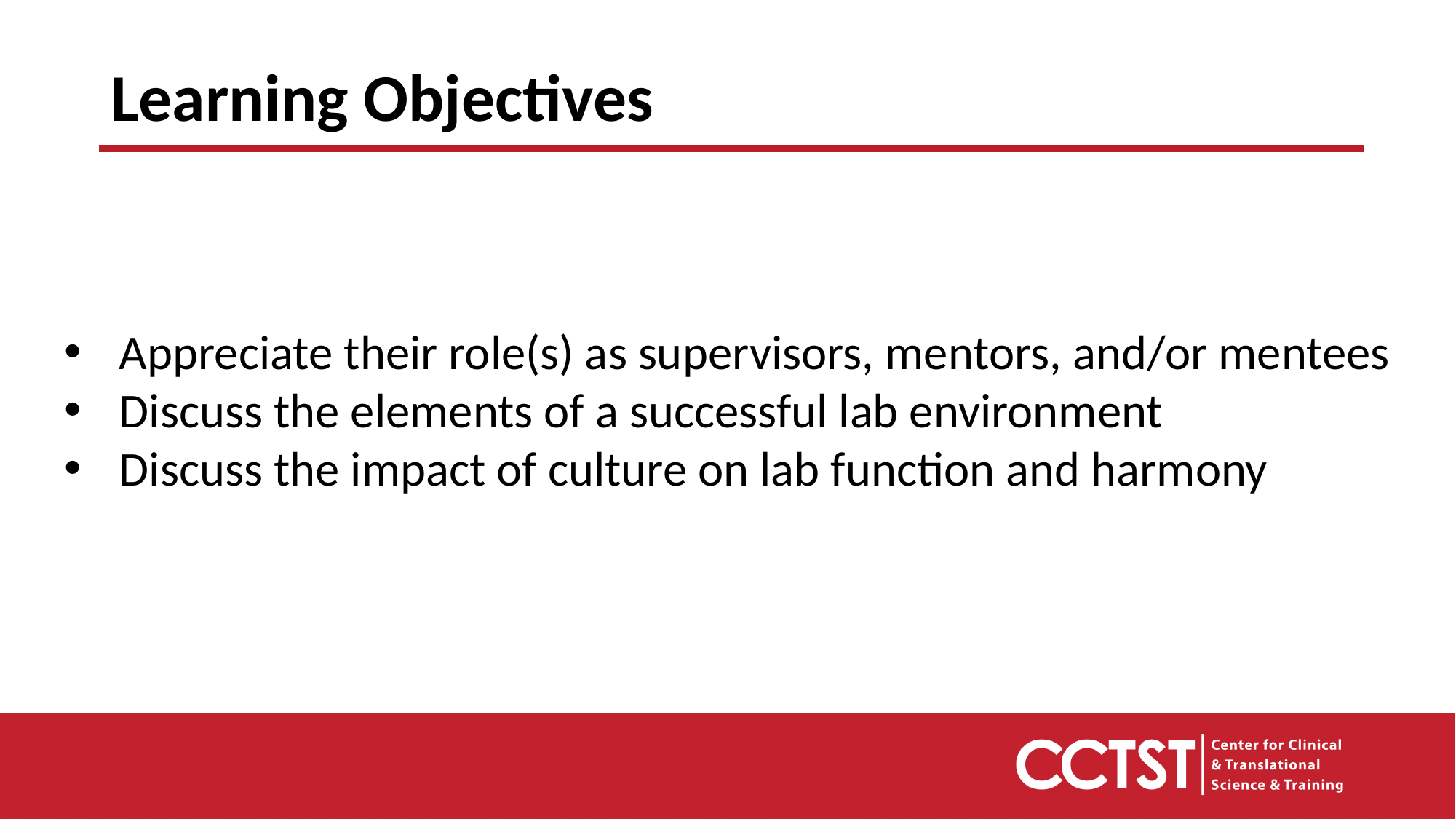

# Learning Objectives
Appreciate their role(s) as supervisors, mentors, and/or mentees
Discuss the elements of a successful lab environment
Discuss the impact of culture on lab function and harmony